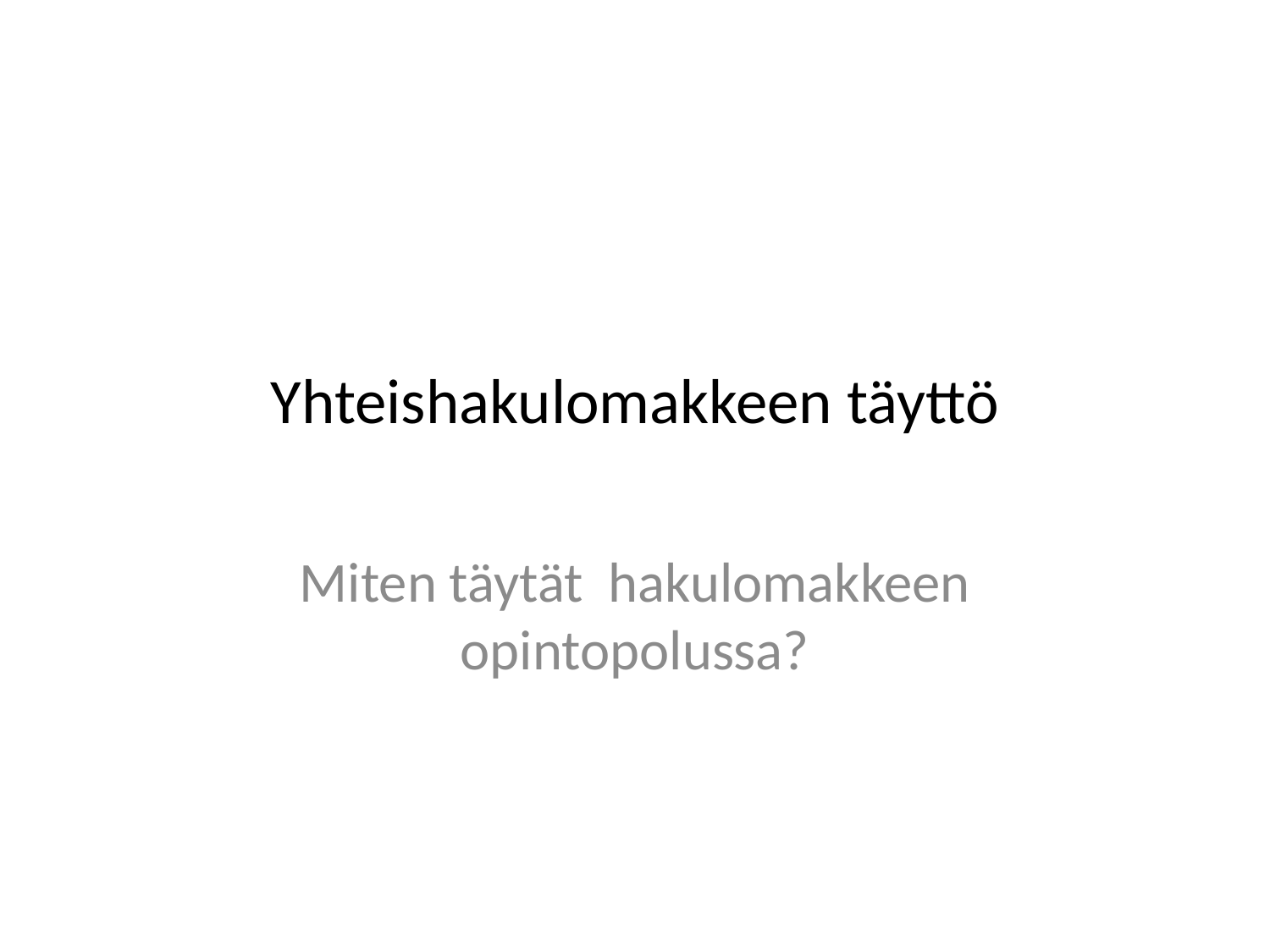

# Yhteishakulomakkeen täyttö
Miten täytät  hakulomakkeen opintopolussa?